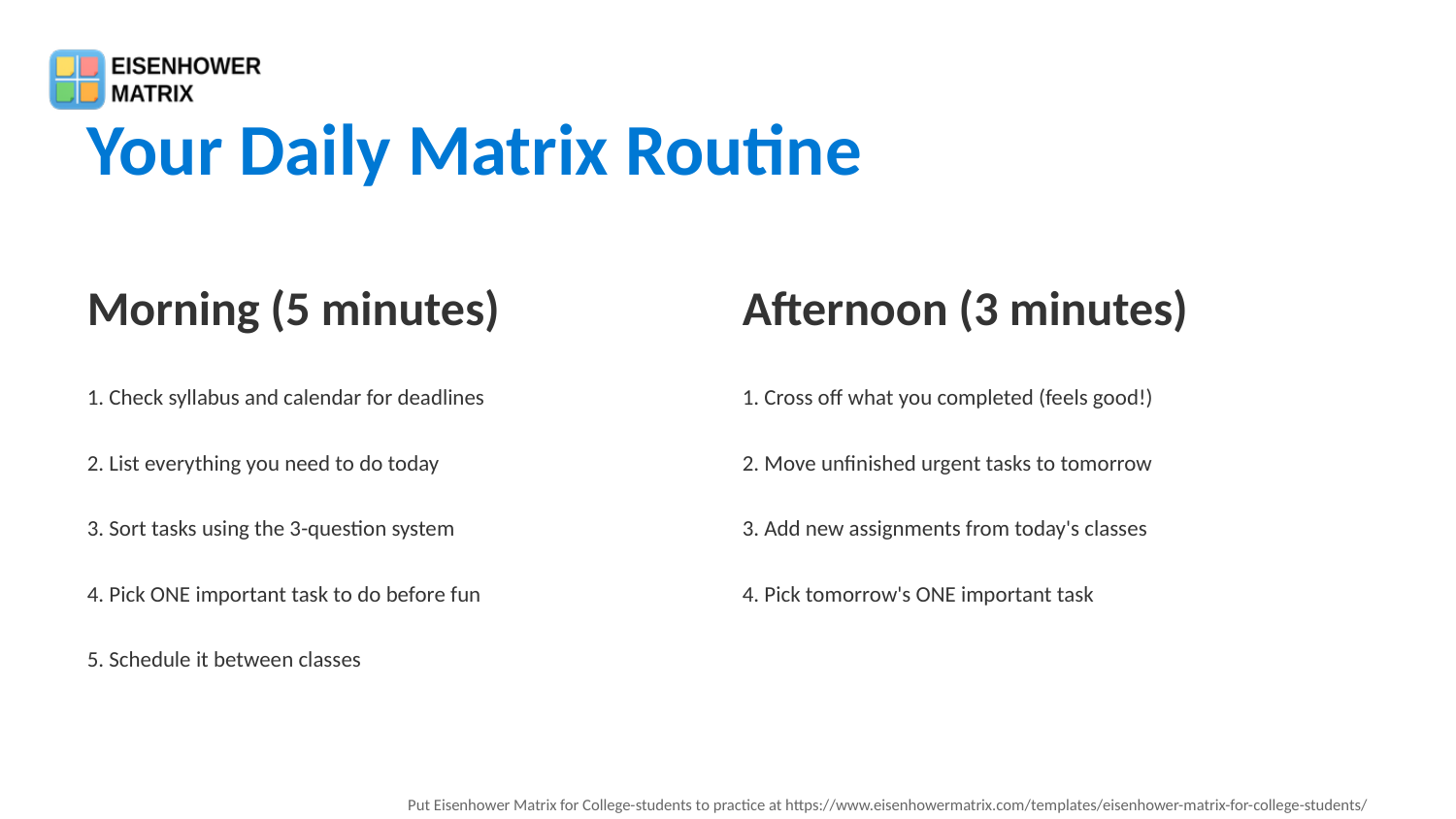

Your Daily Matrix Routine
Morning (5 minutes)
Afternoon (3 minutes)
1. Check syllabus and calendar for deadlines
1. Cross off what you completed (feels good!)
2. List everything you need to do today
2. Move unfinished urgent tasks to tomorrow
3. Sort tasks using the 3-question system
3. Add new assignments from today's classes
4. Pick ONE important task to do before fun
4. Pick tomorrow's ONE important task
5. Schedule it between classes